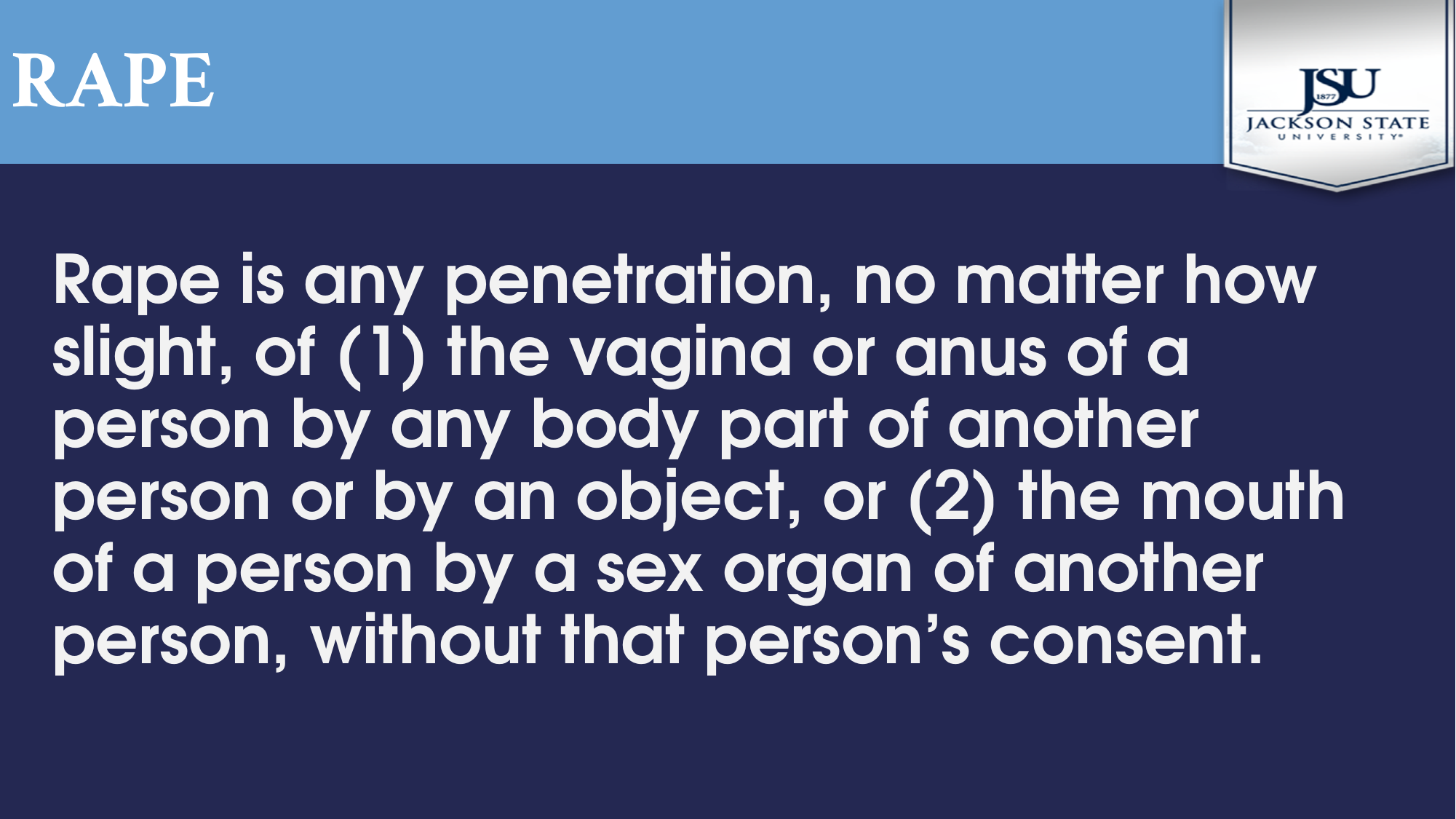

# rape
Rape is any penetration, no matter how slight, of (1) the vagina or anus of a person by any body part of another person or by an object, or (2) the mouth of a person by a sex organ of another person, without that person’s consent.